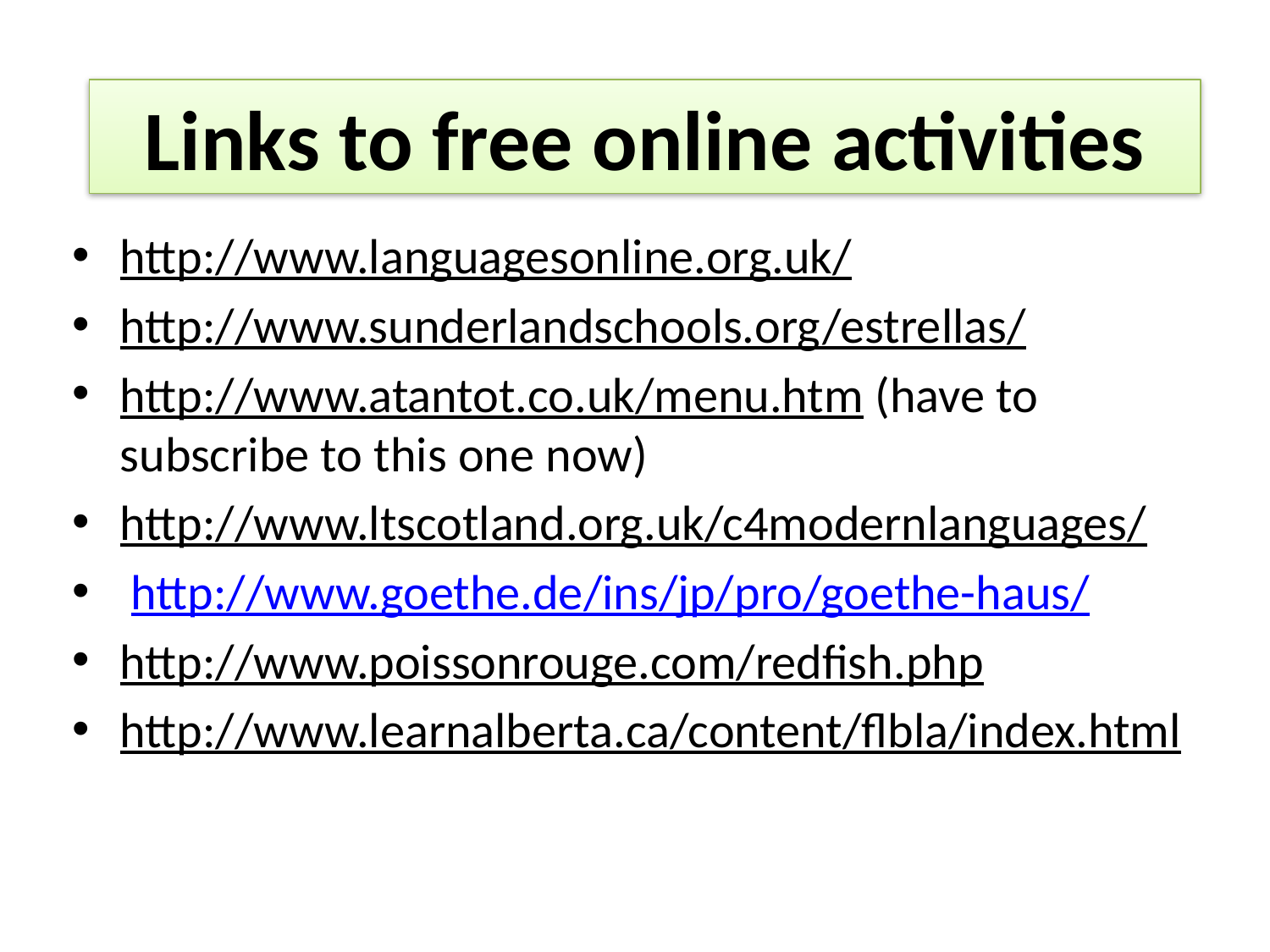

Links to free online activities
http://www.languagesonline.org.uk/
http://www.sunderlandschools.org/estrellas/
http://www.atantot.co.uk/menu.htm (have to subscribe to this one now)
http://www.ltscotland.org.uk/c4modernlanguages/
 http://www.goethe.de/ins/jp/pro/goethe-haus/
http://www.poissonrouge.com/redfish.php
http://www.learnalberta.ca/content/flbla/index.html